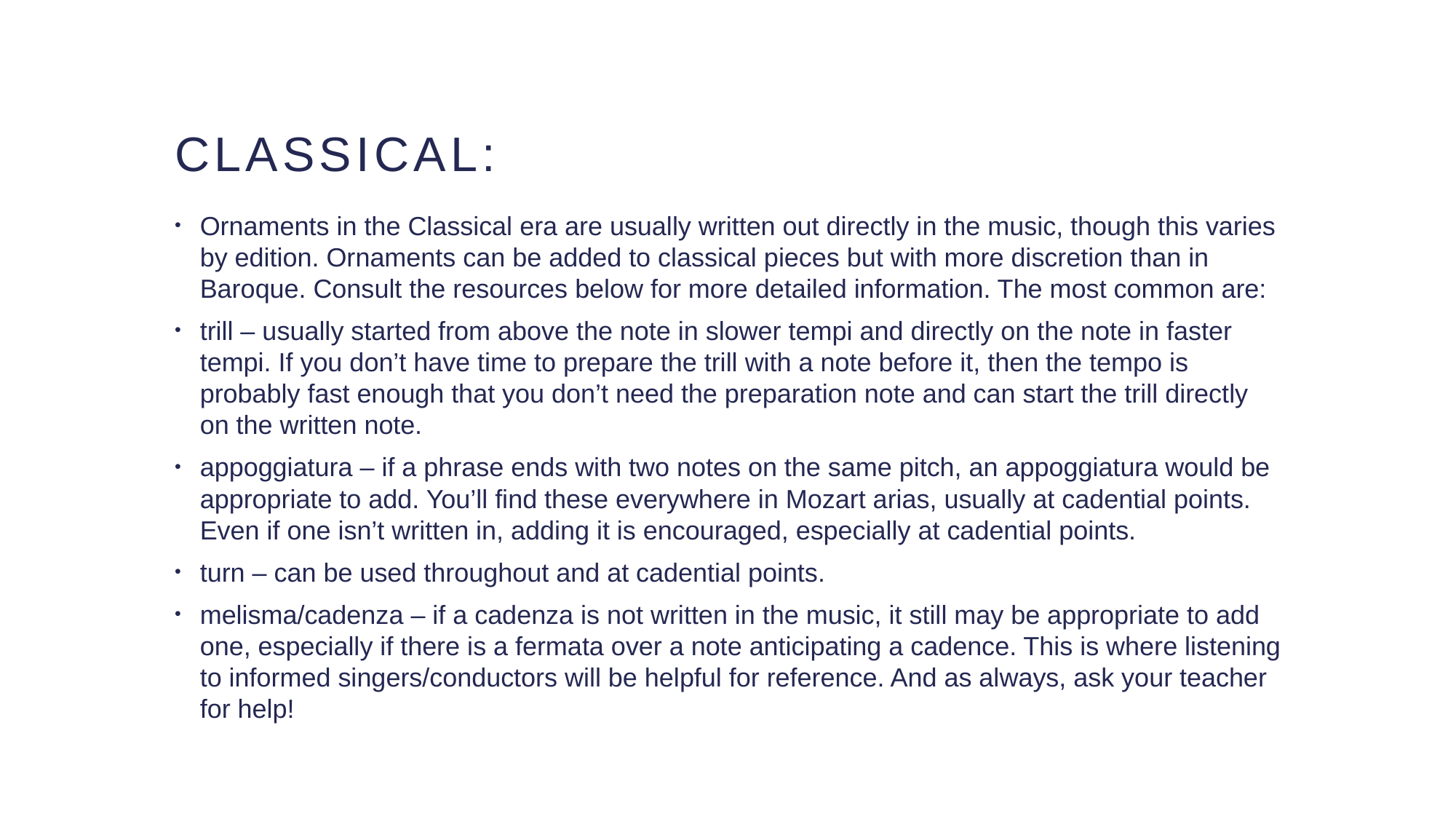

# Classical:
Ornaments in the Classical era are usually written out directly in the music, though this varies by edition. Ornaments can be added to classical pieces but with more discretion than in Baroque. Consult the resources below for more detailed information. The most common are:
trill – usually started from above the note in slower tempi and directly on the note in faster tempi. If you don’t have time to prepare the trill with a note before it, then the tempo is probably fast enough that you don’t need the preparation note and can start the trill directly on the written note.
appoggiatura – if a phrase ends with two notes on the same pitch, an appoggiatura would be appropriate to add. You’ll find these everywhere in Mozart arias, usually at cadential points. Even if one isn’t written in, adding it is encouraged, especially at cadential points.
turn – can be used throughout and at cadential points.
melisma/cadenza – if a cadenza is not written in the music, it still may be appropriate to add one, especially if there is a fermata over a note anticipating a cadence. This is where listening to informed singers/conductors will be helpful for reference. And as always, ask your teacher for help!